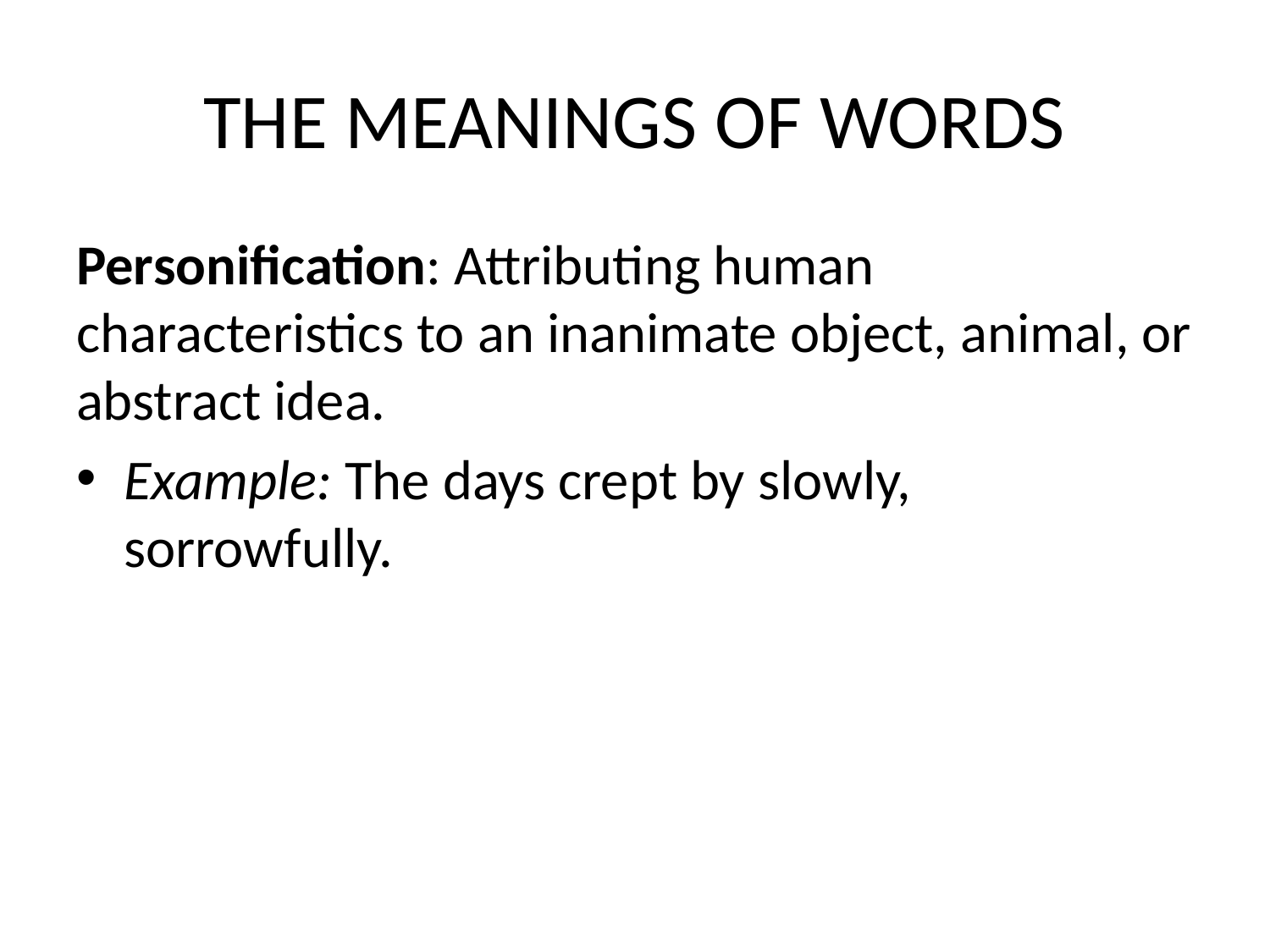

# THE MEANINGS OF WORDS
Personification: Attributing human characteristics to an inanimate object, animal, or abstract idea.
Example: The days crept by slowly, sorrowfully.